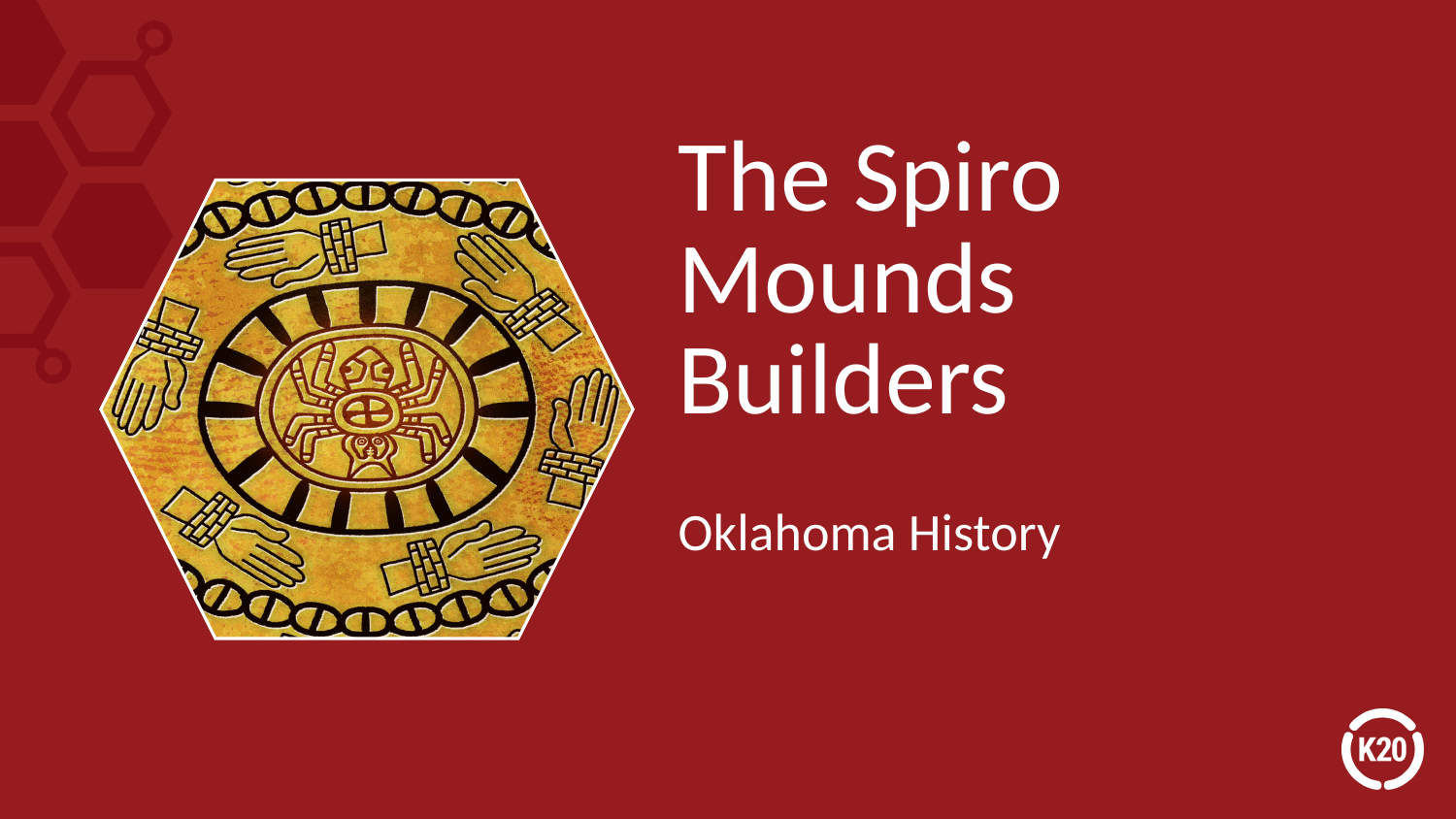

# The Spiro Mounds Builders

Oklahoma History